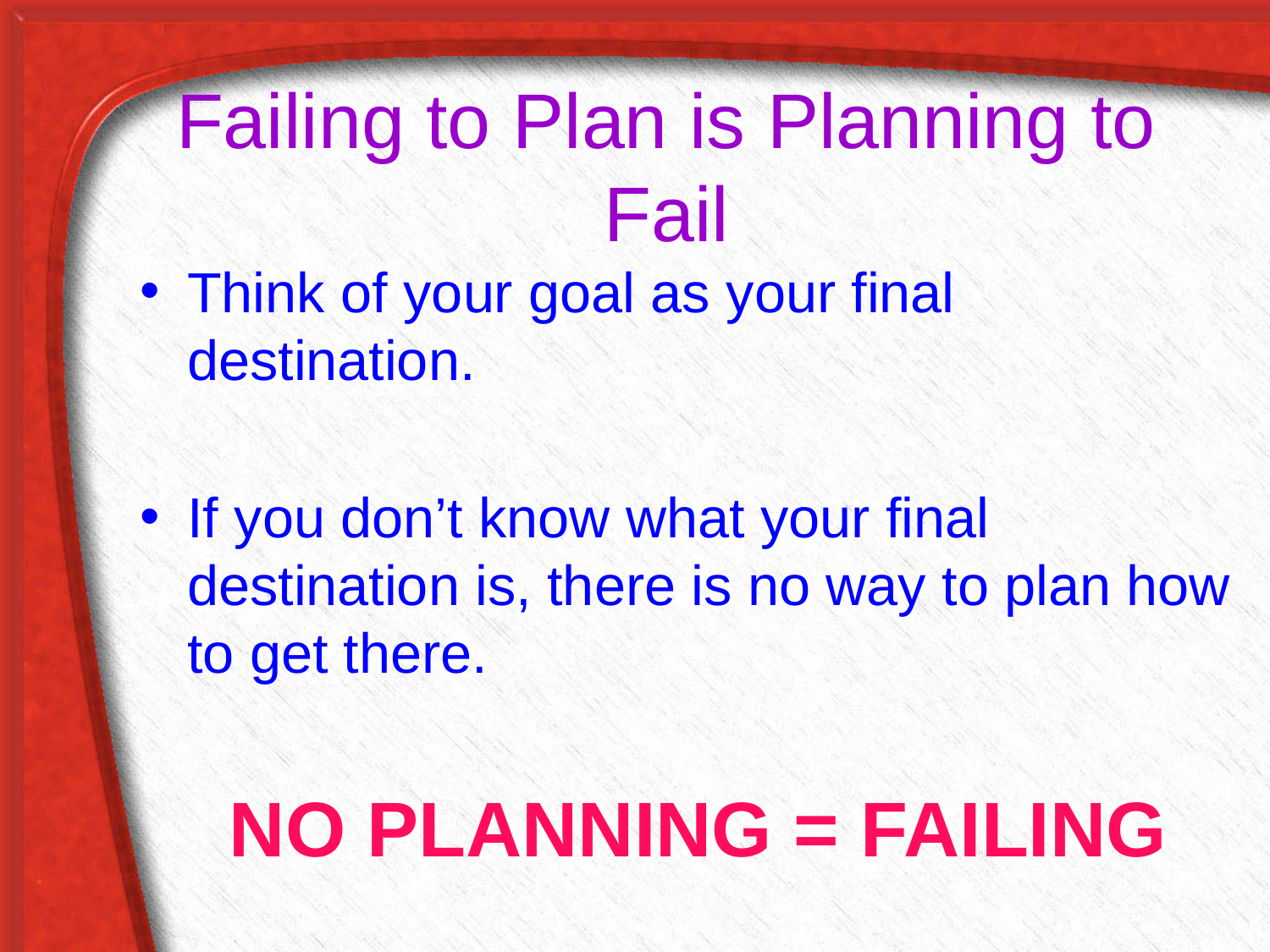

# Failing to Plan is Planning to Fail
Think of your goal as your final destination.

If you don’t know what your final destination is, there is no way to plan how to get there.

NO PLANNING = FAILING